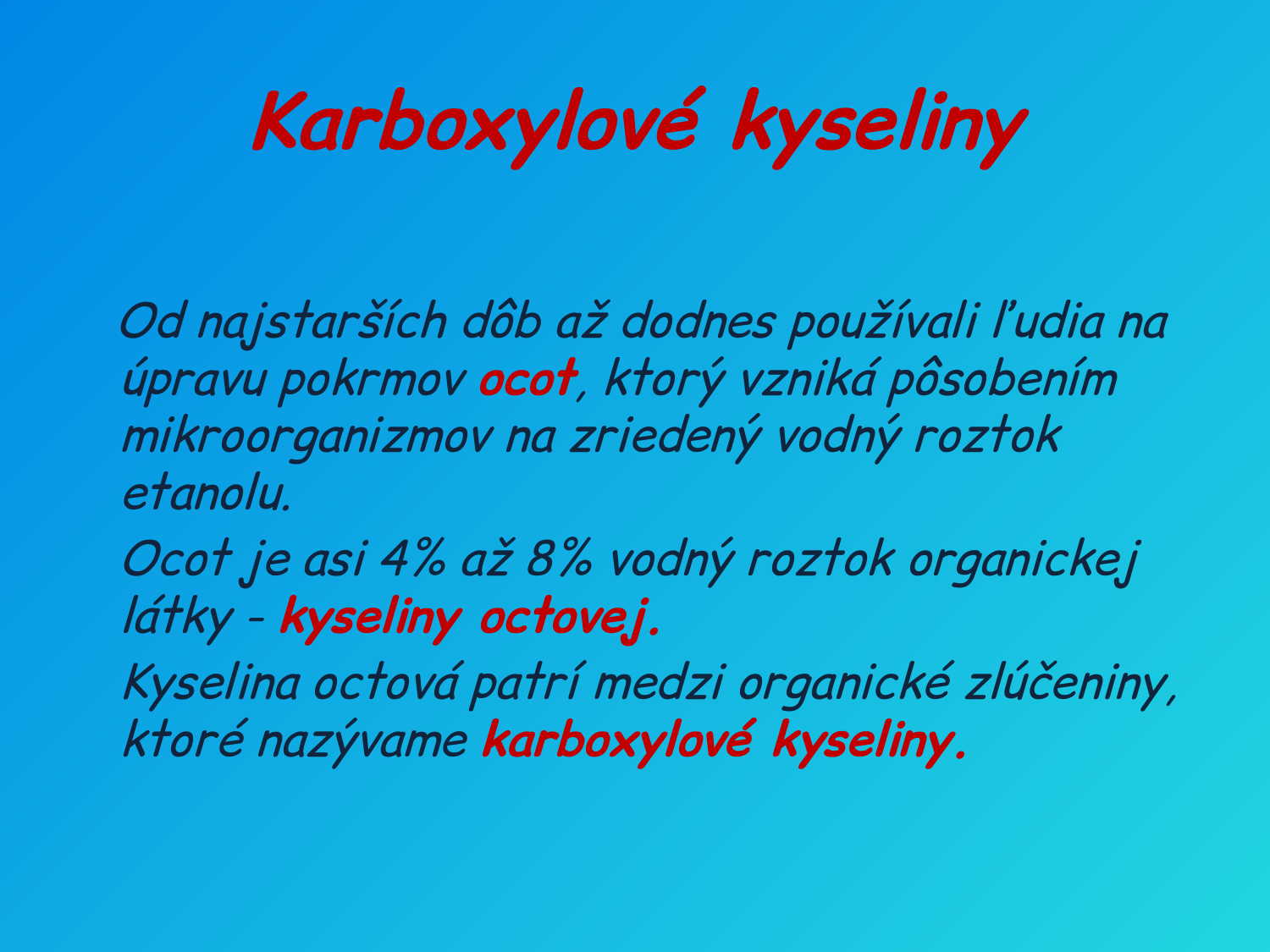

# Karboxylové kyseliny

   Od najstarších dôb až dodnes používali ľudia na úpravu pokrmov ocot, ktorý vzniká pôsobením mikroorganizmov na zriedený vodný roztok etanolu.
   Ocot je asi 4% až 8% vodný roztok organickej látky - kyseliny octovej.
   Kyselina octová patrí medzi organické zlúčeniny, ktoré nazývame karboxylové kyseliny.